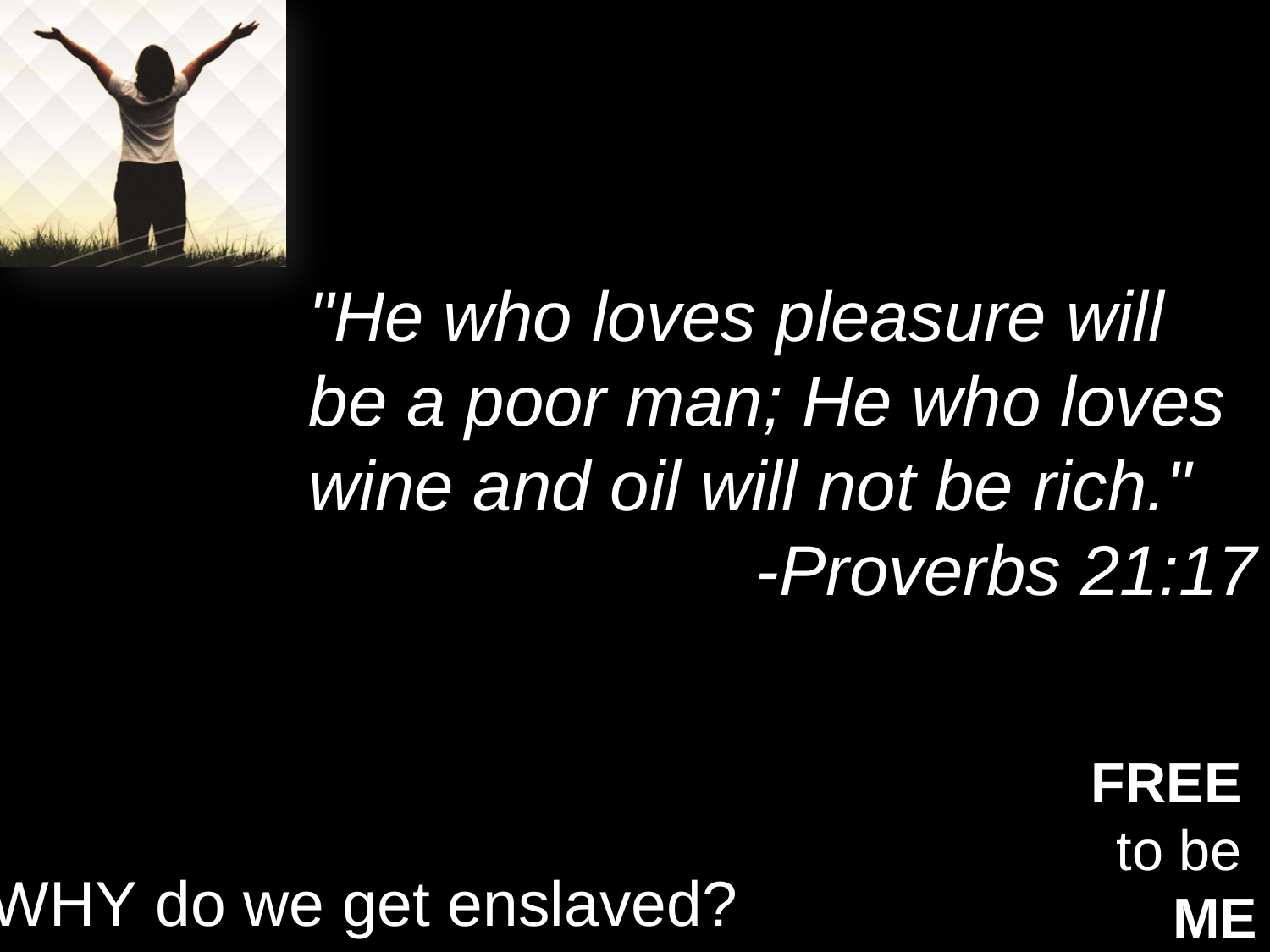

"He who loves pleasure will be a poor man; He who loves wine and oil will not be rich."
-Proverbs 21:17
WHY do we get enslaved?